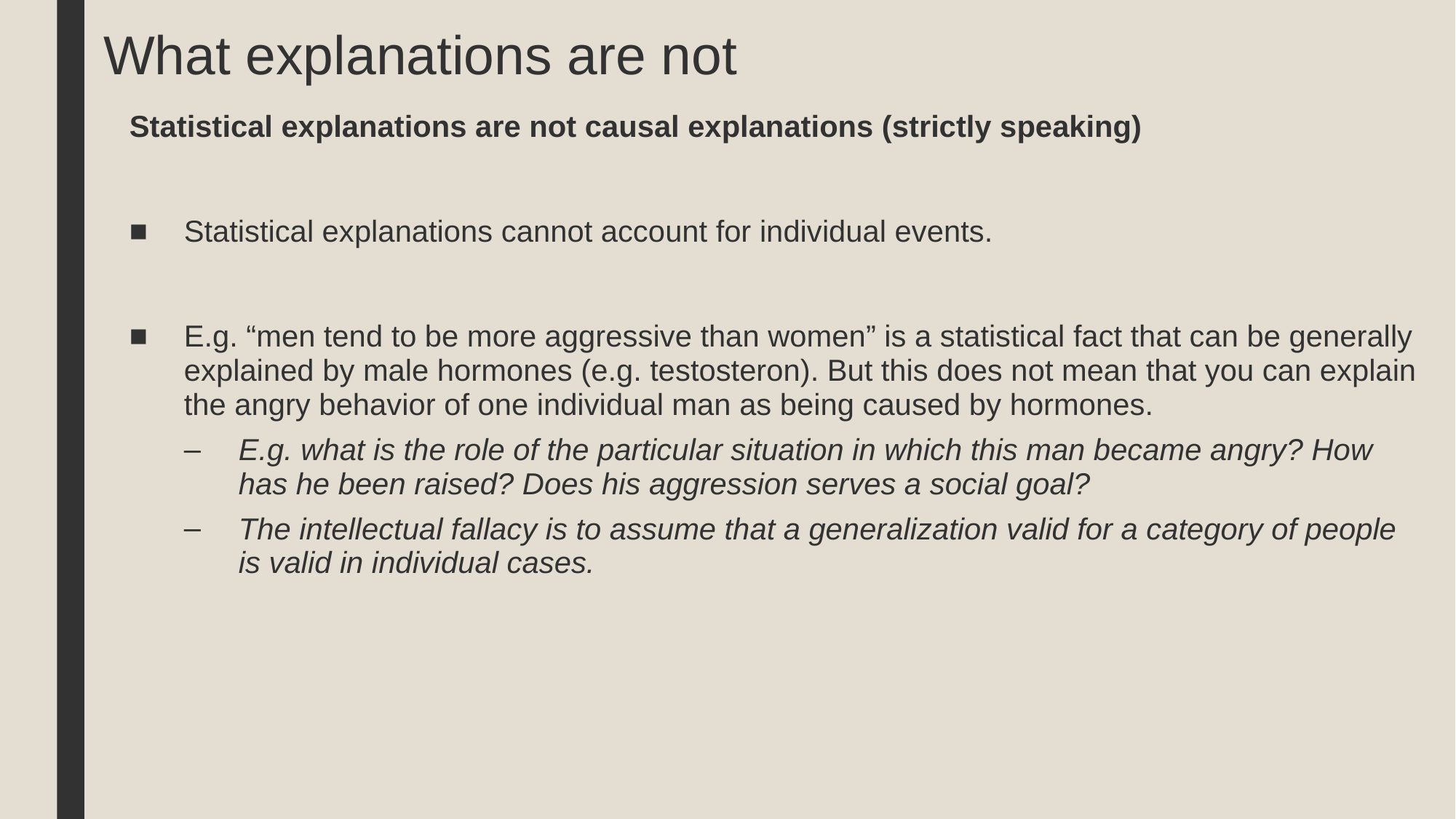

# What explanations are not
Statistical explanations are not causal explanations (strictly speaking)

Statistical explanations cannot account for individual events.

E.g. “men tend to be more aggressive than women” is a statistical fact that can be generally explained by male hormones (e.g. testosteron). But this does not mean that you can explain the angry behavior of one individual man as being caused by hormones.
E.g. what is the role of the particular situation in which this man became angry? How has he been raised? Does his aggression serves a social goal?
The intellectual fallacy is to assume that a generalization valid for a category of people is valid in individual cases.